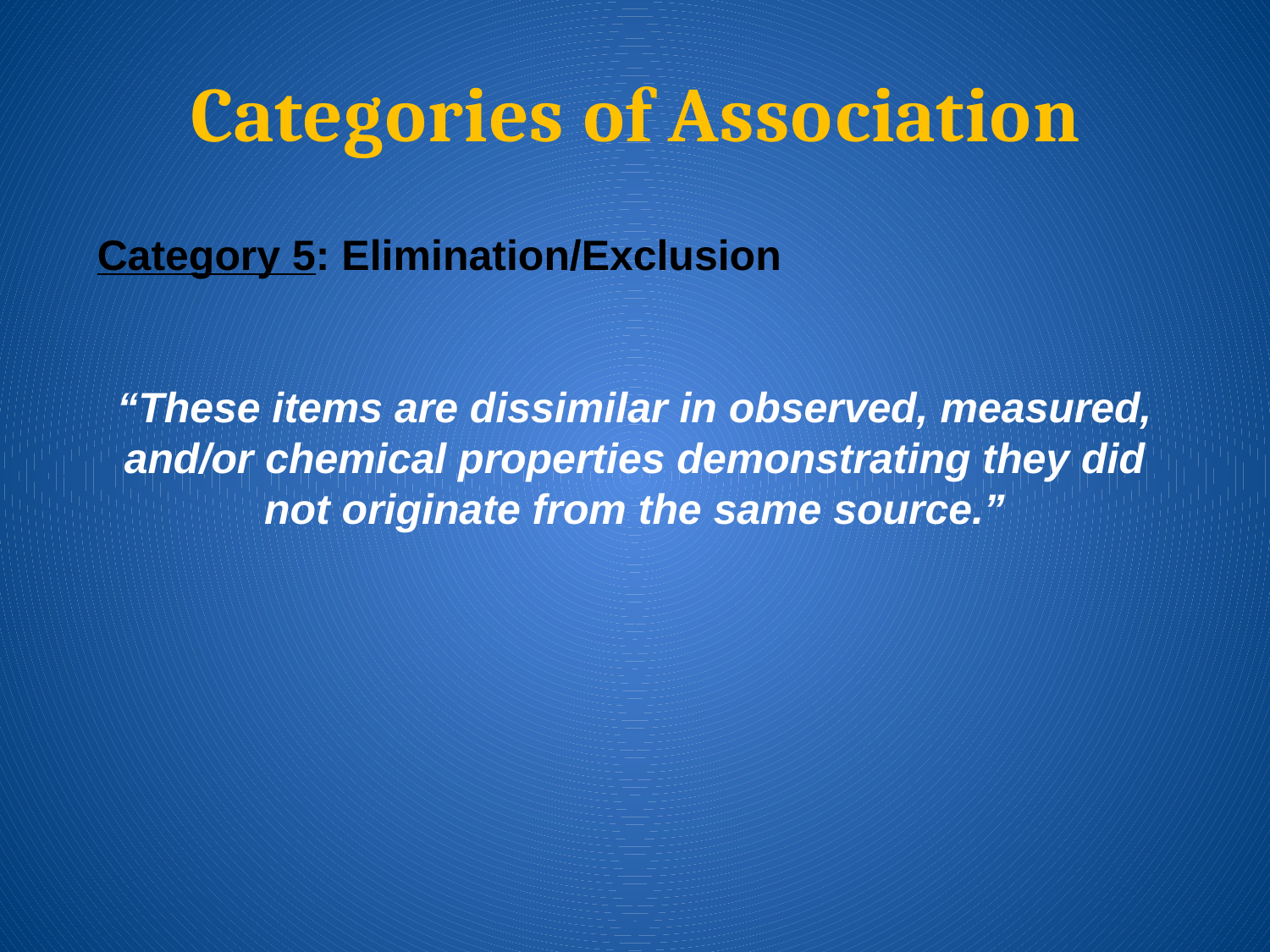

# Categories of Association
Category 5: Elimination/Exclusion

“These items are dissimilar in observed, measured, and/or chemical properties demonstrating they did not originate from the same source.”